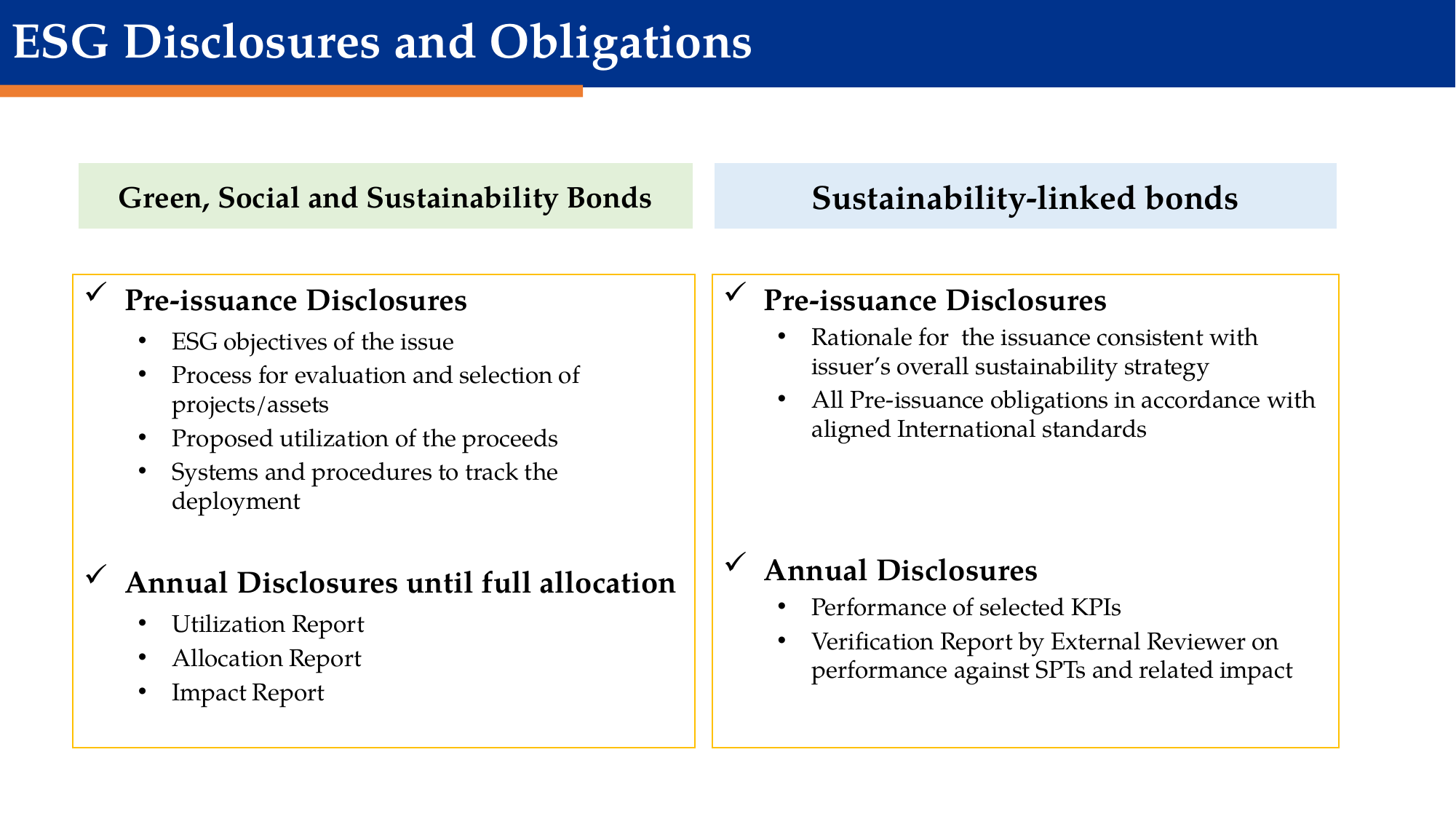

# ESG Disclosures and Obligations

Green, Social and Sustainability Bonds
Sustainability-linked bonds
Pre-issuance Disclosures
ESG objectives of the issue
Process for evaluation and selection of projects/assets
Proposed utilization of the proceeds
Systems and procedures to track the deployment

Annual Disclosures until full allocation
Utilization Report
Allocation Report
Impact Report

Pre-issuance Disclosures
Rationale for  the issuance consistent with issuer’s overall sustainability strategy
All Pre-issuance obligations in accordance with aligned International standards

Annual Disclosures
Performance of selected KPIs
Verification Report by External Reviewer on performance against SPTs and related impact